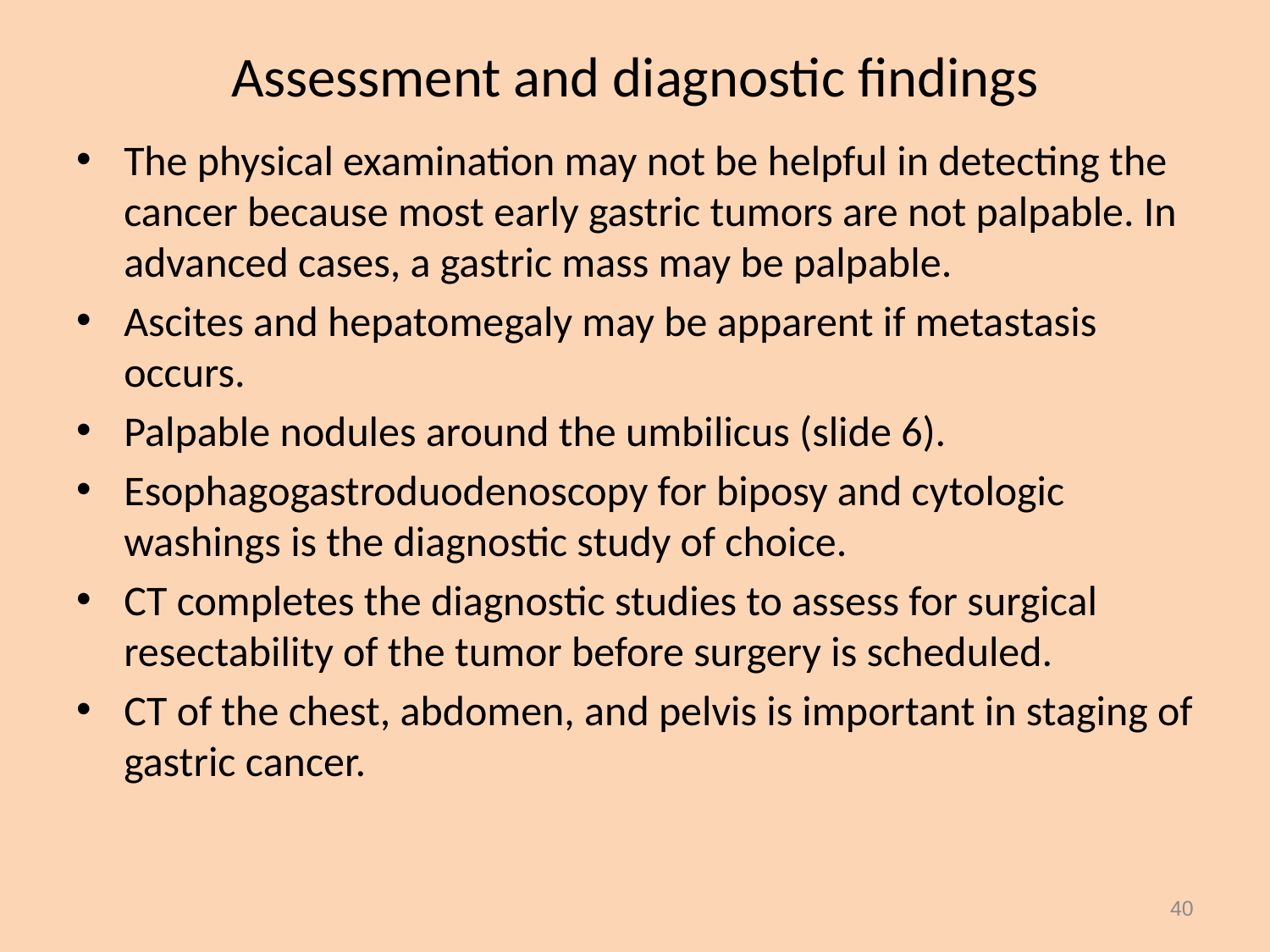

# Assessment and diagnostic findings
The physical examination may not be helpful in detecting the cancer because most early gastric tumors are not palpable. In advanced cases, a gastric mass may be palpable.
Ascites and hepatomegaly may be apparent if metastasis occurs.
Palpable nodules around the umbilicus (slide 6).
Esophagogastroduodenoscopy for biposy and cytologic washings is the diagnostic study of choice.
CT completes the diagnostic studies to assess for surgical resectability of the tumor before surgery is scheduled.
CT of the chest, abdomen, and pelvis is important in staging of gastric cancer.
40